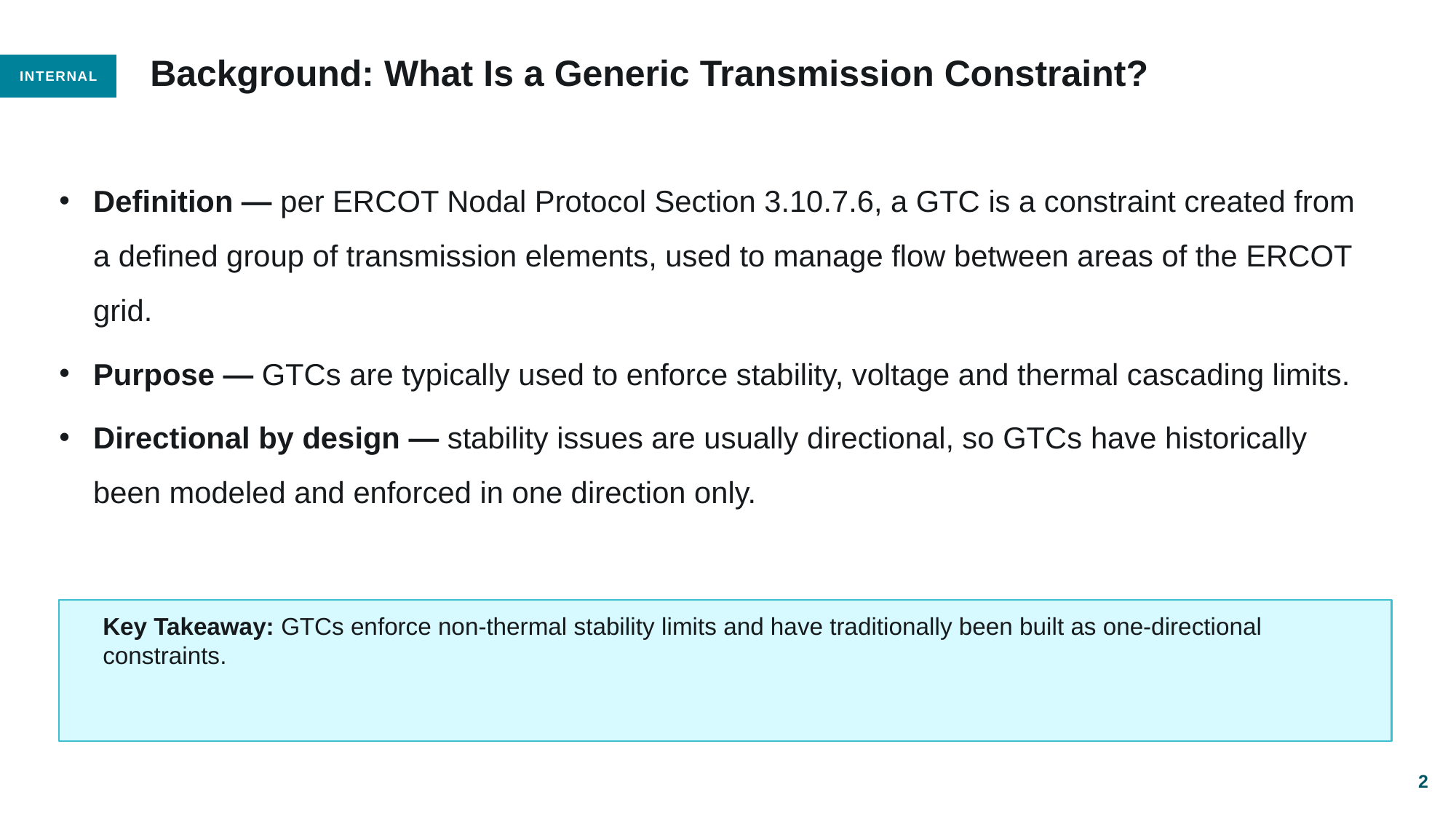

# Background: What Is a Generic Transmission Constraint?
Definition — per ERCOT Nodal Protocol Section 3.10.7.6, a GTC is a constraint created from a defined group of transmission elements, used to manage flow between areas of the ERCOT grid.
Purpose — GTCs are typically used to enforce stability, voltage and thermal cascading limits.
Directional by design — stability issues are usually directional, so GTCs have historically been modeled and enforced in one direction only.
Key Takeaway: GTCs enforce non-thermal stability limits and have traditionally been built as one-directional constraints.
2